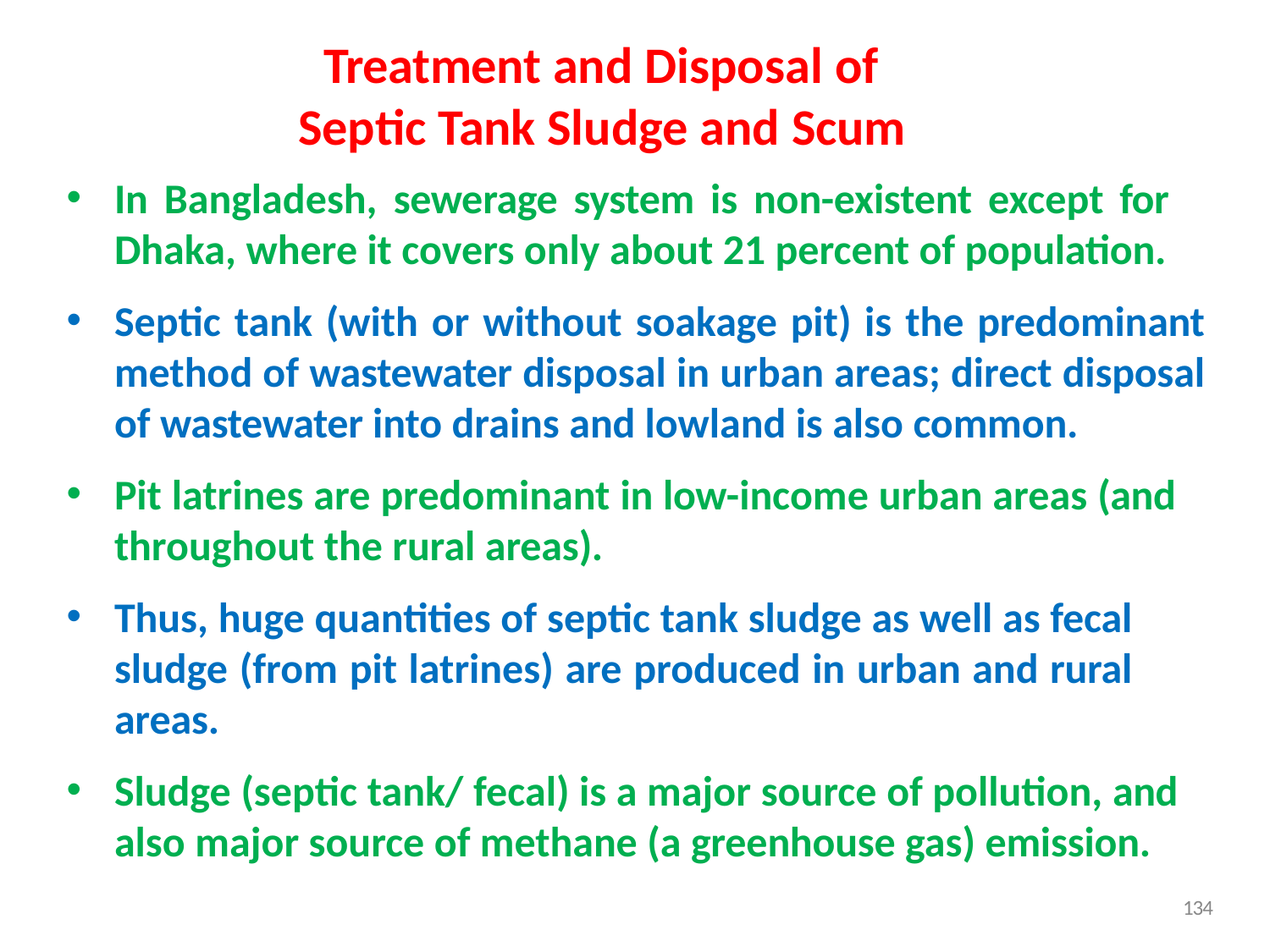

# Treatment and Disposal of Septic Tank Sludge and Scum
In Bangladesh, sewerage system is non-existent except for Dhaka, where it covers only about 21 percent of population.
Septic tank (with or without soakage pit) is the predominant method of wastewater disposal in urban areas; direct disposal of wastewater into drains and lowland is also common.
Pit latrines are predominant in low-income urban areas (and throughout the rural areas).
Thus, huge quantities of septic tank sludge as well as fecal sludge (from pit latrines) are produced in urban and rural areas.
Sludge (septic tank/ fecal) is a major source of pollution, and also major source of methane (a greenhouse gas) emission.
134